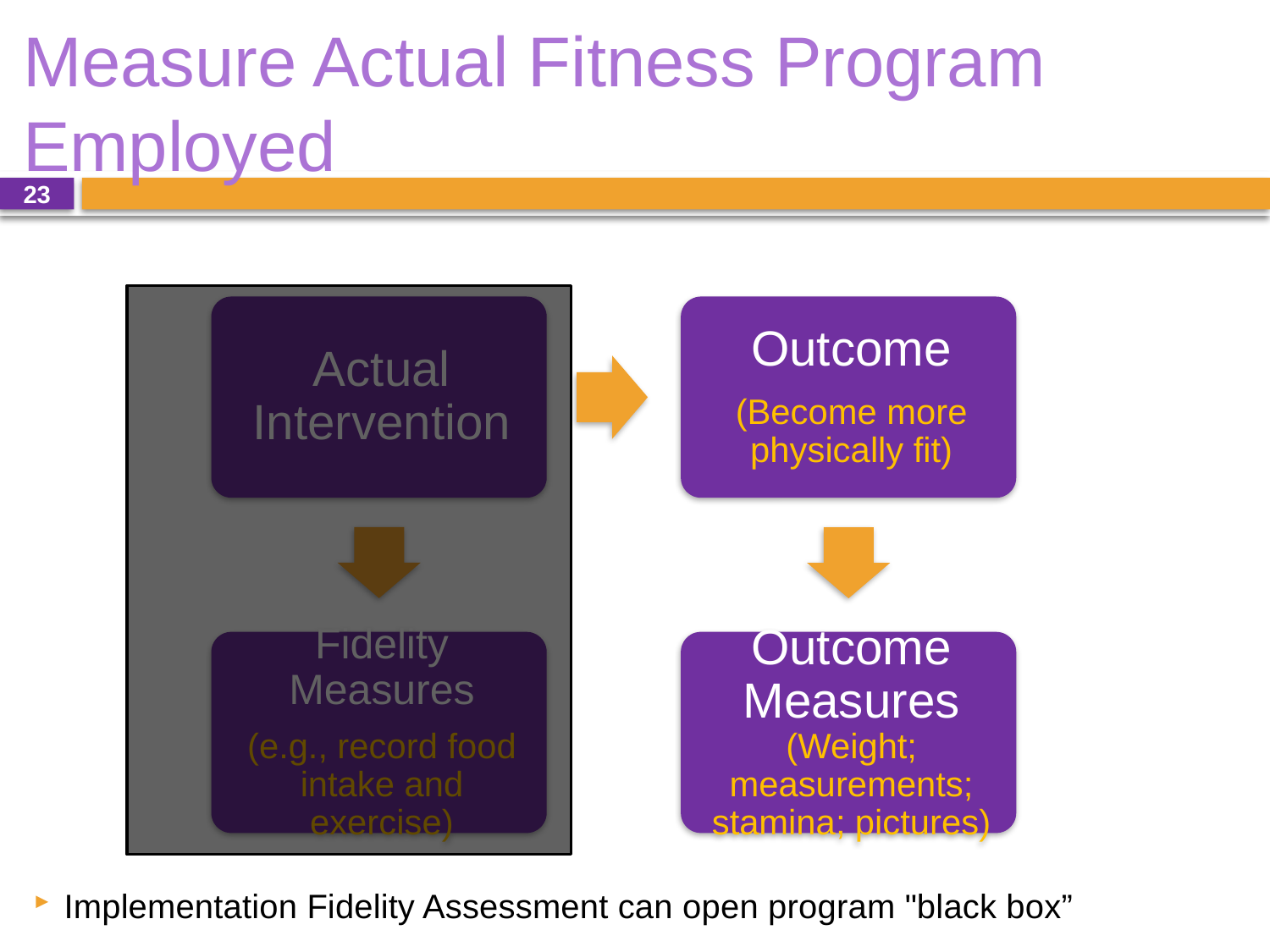

# Measure Actual Fitness Program Employed
23

Actual Intervention

Outcome
(Become more physically fit)

Outcome Measures
(Weight; measurements; stamina; pictures)

Fidelity Measures
(e.g., record food intake and exercise)
Implementation Fidelity Assessment can open program "black box”